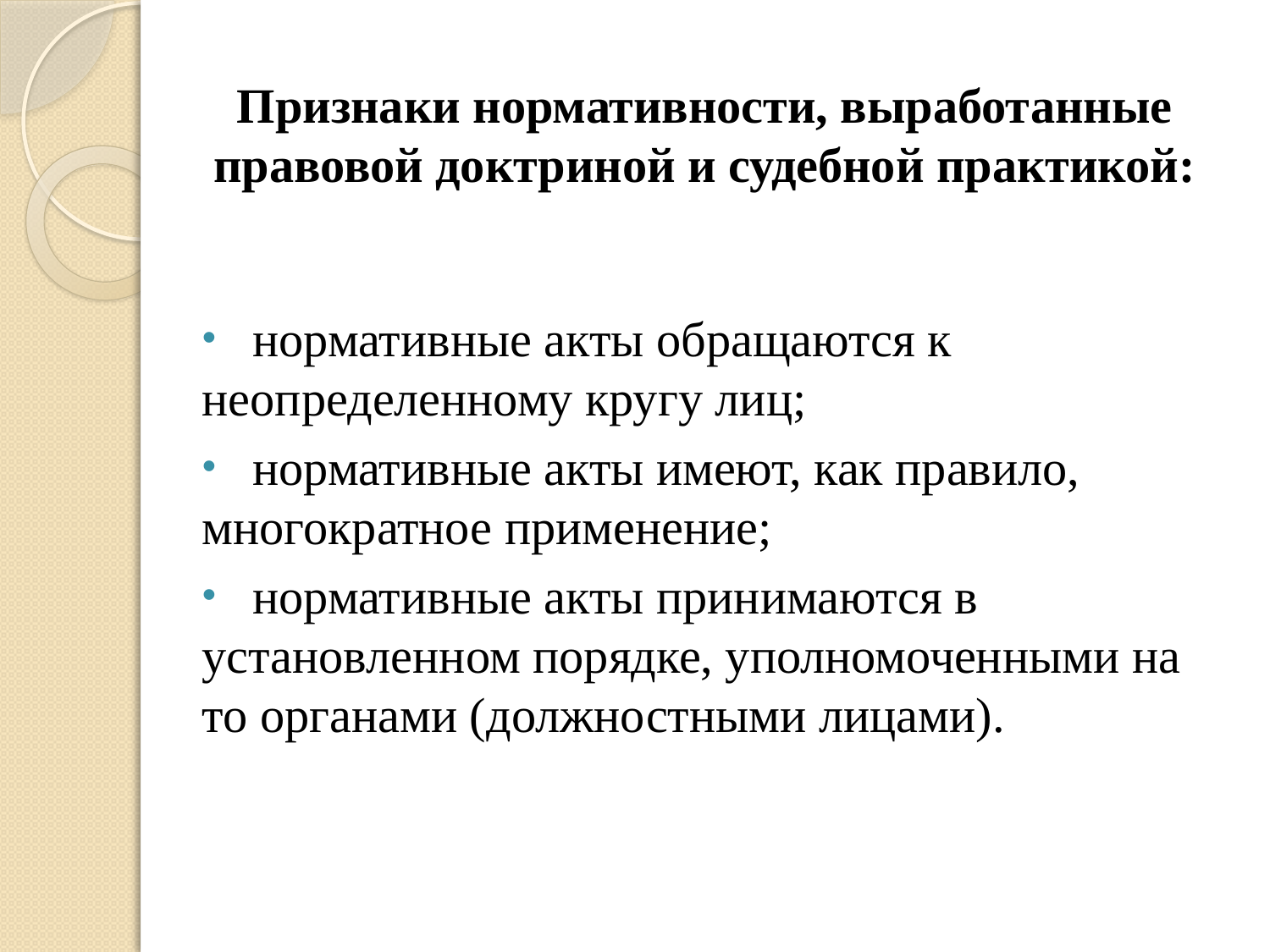

# Признаки нормативности, выработанные правовой доктриной и судебной практикой:

   нормативные акты обращаются к неопределенному кругу лиц;
   нормативные акты имеют, как правило, многократное применение;
   нормативные акты принимаются в установленном порядке, уполномоченными на то органами (должностными лицами).